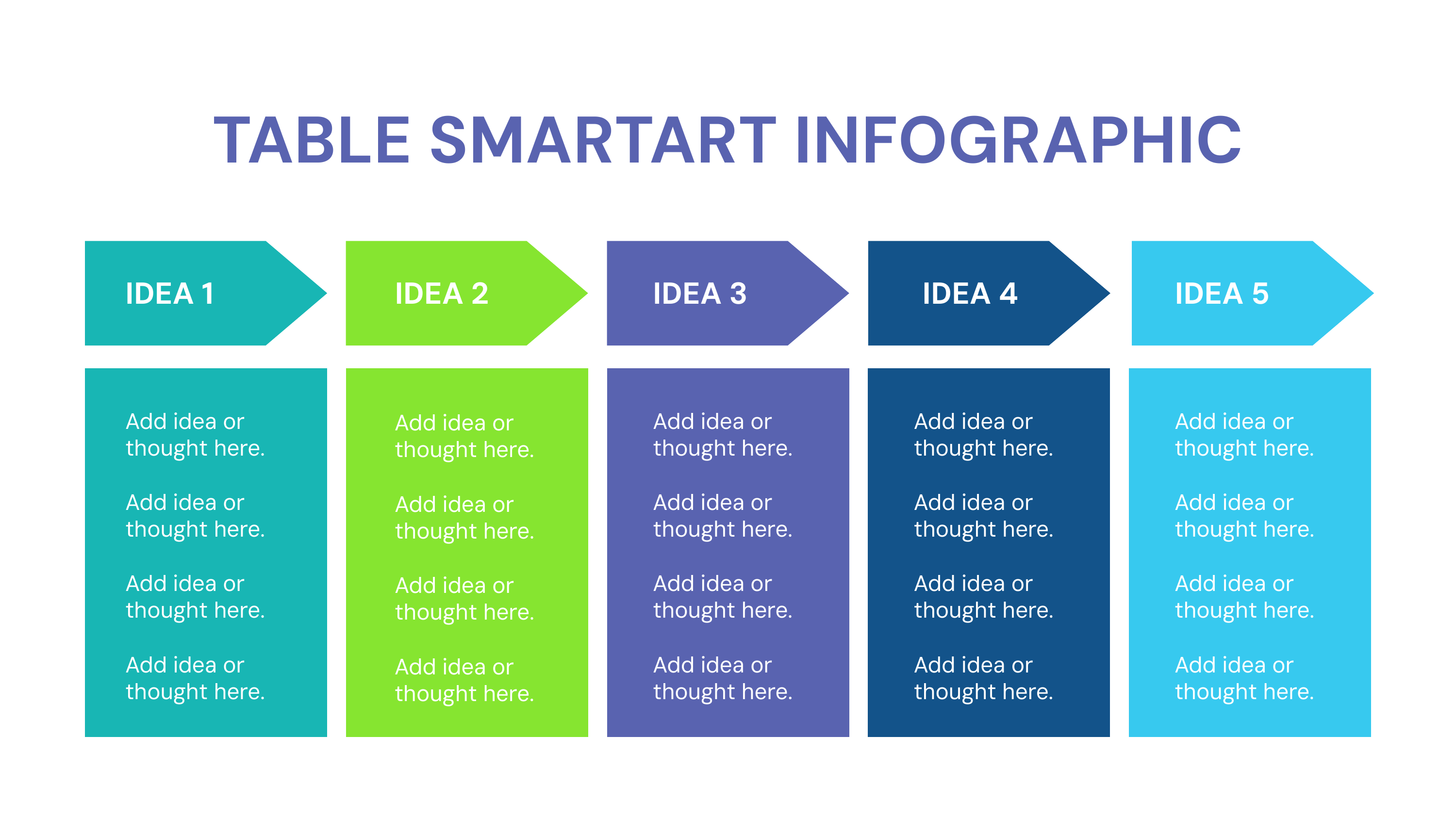

TABLE SMARTART INFOGRAPHIC

IDEA 1
IDEA 2
IDEA 3
IDEA 4
IDEA 5

Add idea or thought here.
Add idea or thought here.
Add idea or thought here.
Add idea or thought here.
Add idea or thought here.
Add idea or thought here.
Add idea or thought here.
Add idea or thought here.
Add idea or thought here.
Add idea or thought here.
Add idea or thought here.
Add idea or thought here.
Add idea or thought here.
Add idea or thought here.
Add idea or thought here.
Add idea or thought here.
Add idea or thought here.
Add idea or thought here.
Add idea or thought here.
Add idea or thought here.